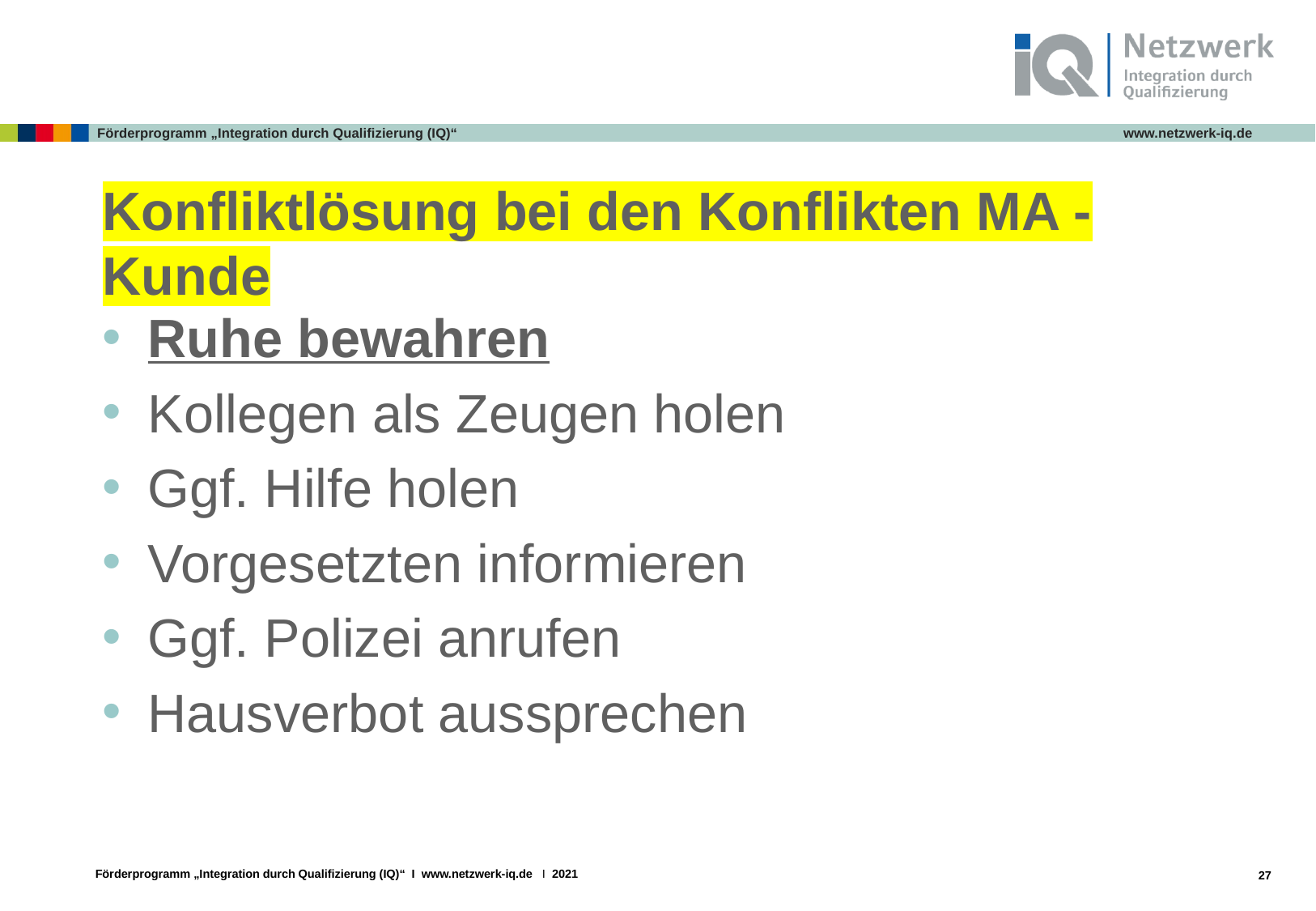

# Konfliktlösung bei den Konflikten MA - Kunde
Ruhe bewahren
Kollegen als Zeugen holen
Ggf. Hilfe holen
Vorgesetzten informieren
Ggf. Polizei anrufen
Hausverbot aussprechen

27